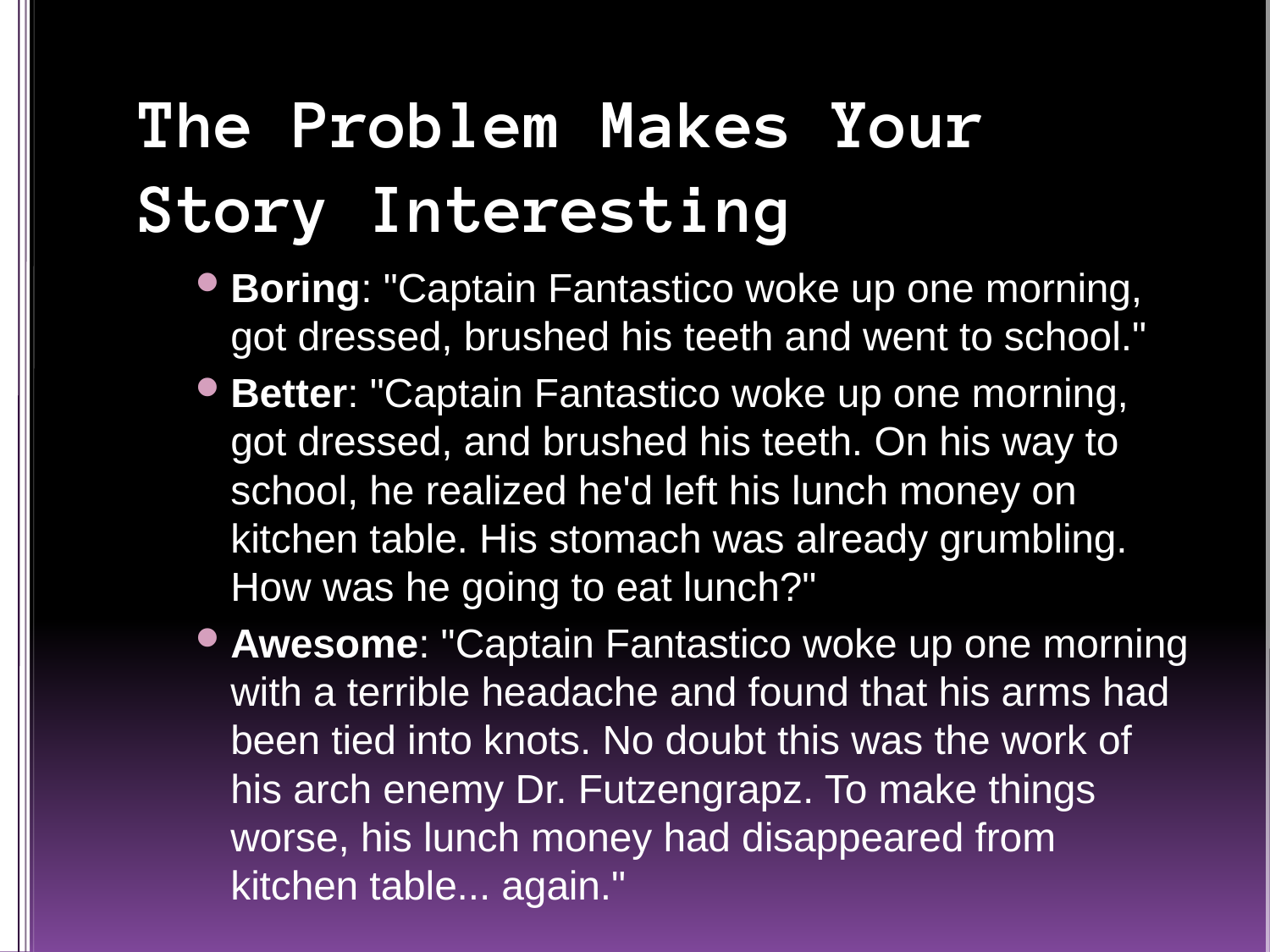

# The Problem Makes Your Story Interesting
Boring: "Captain Fantastico woke up one morning, got dressed, brushed his teeth and went to school."
Better: "Captain Fantastico woke up one morning, got dressed, and brushed his teeth. On his way to school, he realized he'd left his lunch money on kitchen table. His stomach was already grumbling. How was he going to eat lunch?"
Awesome: "Captain Fantastico woke up one morning with a terrible headache and found that his arms had been tied into knots. No doubt this was the work of his arch enemy Dr. Futzengrapz. To make things worse, his lunch money had disappeared from kitchen table... again."